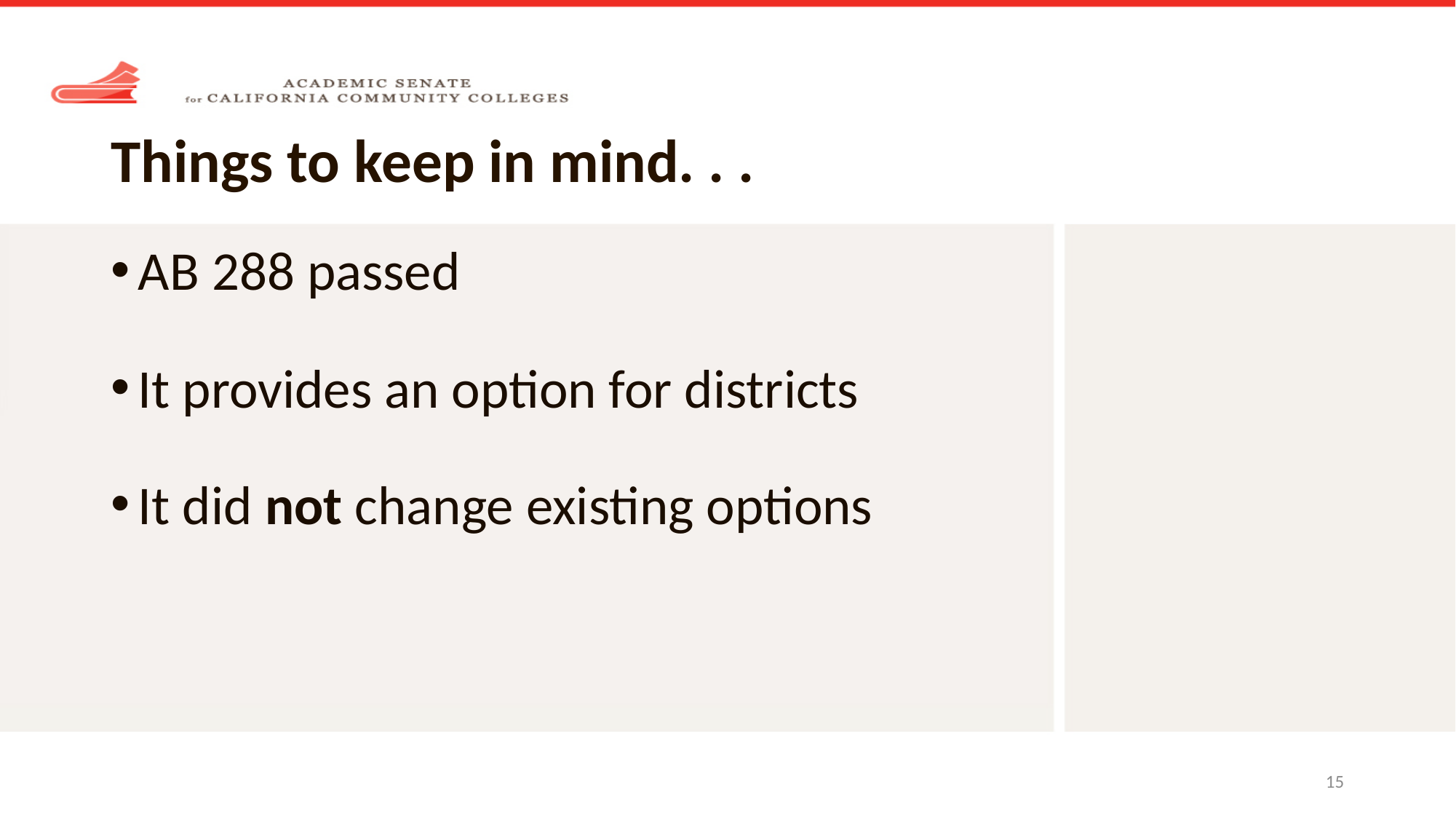

# Things to keep in mind. . .
AB 288 passed
It provides an option for districts
It did not change existing options

15